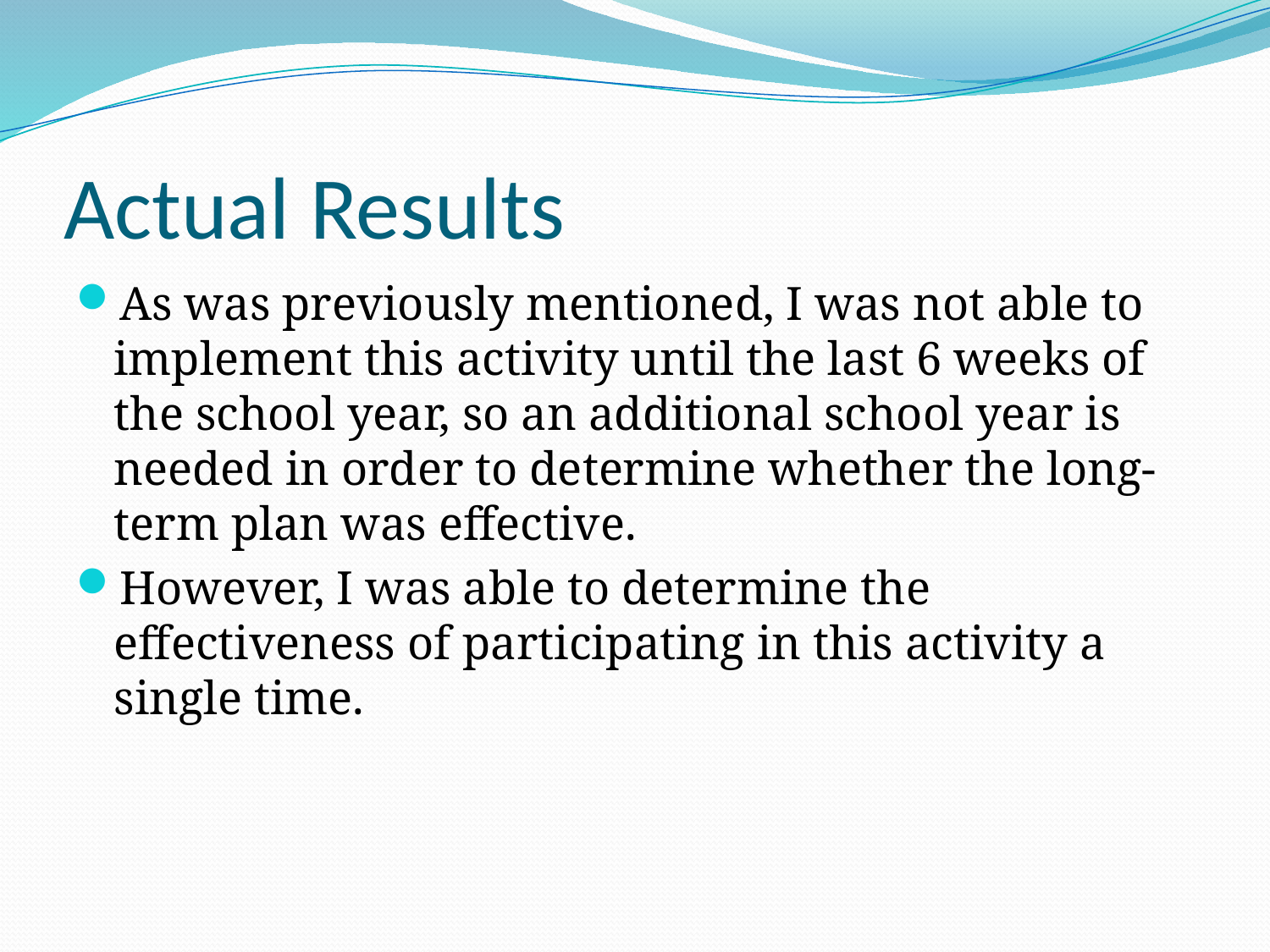

# Actual Results
As was previously mentioned, I was not able to implement this activity until the last 6 weeks of the school year, so an additional school year is needed in order to determine whether the long-term plan was effective.
However, I was able to determine the effectiveness of participating in this activity a single time.